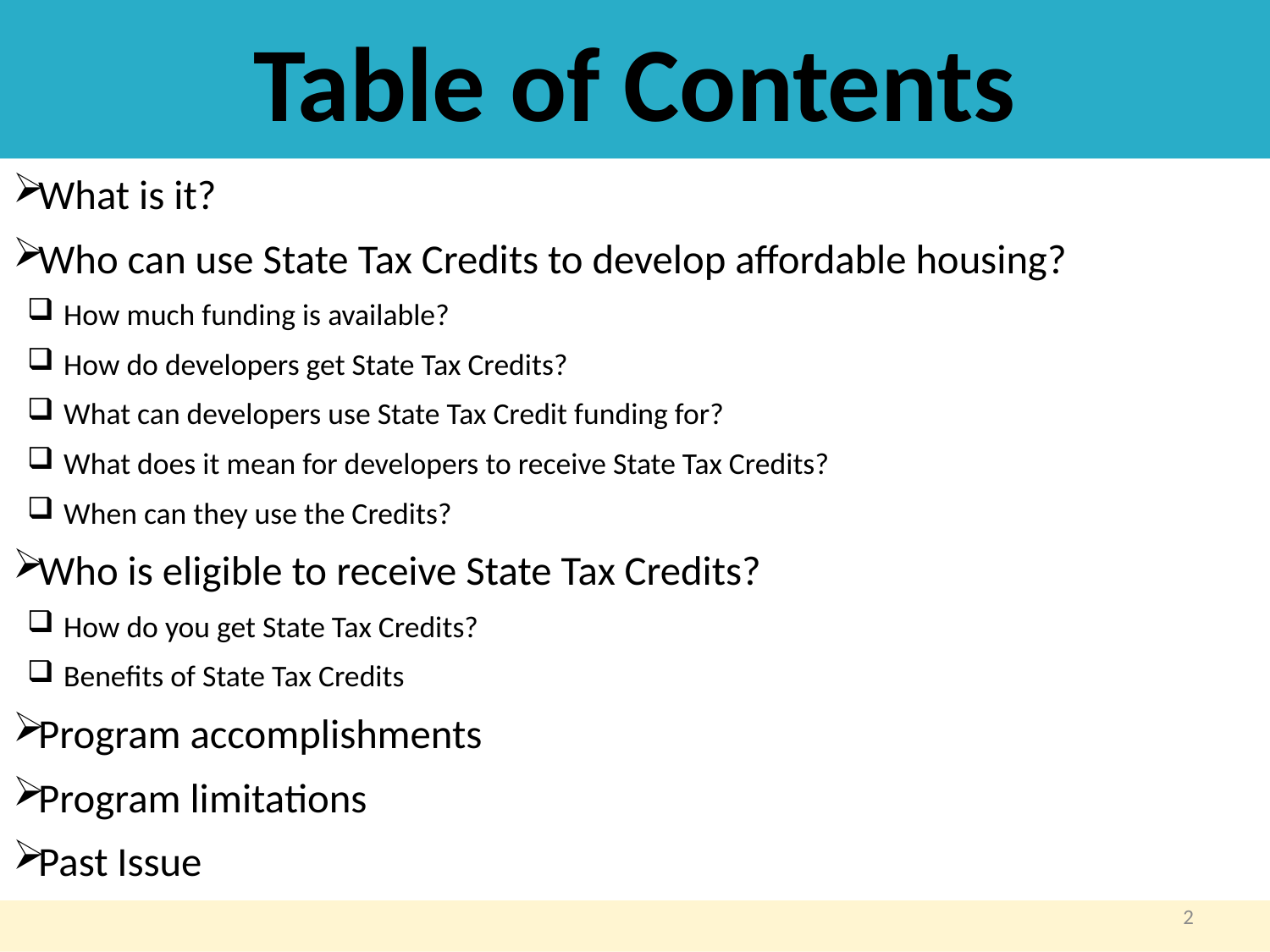

# Table of Contents
What is it?
Who can use State Tax Credits to develop affordable housing?
How much funding is available?
How do developers get State Tax Credits?
What can developers use State Tax Credit funding for?
What does it mean for developers to receive State Tax Credits?
When can they use the Credits?
Who is eligible to receive State Tax Credits?
How do you get State Tax Credits?
Benefits of State Tax Credits
Program accomplishments
Program limitations
Past Issue

2